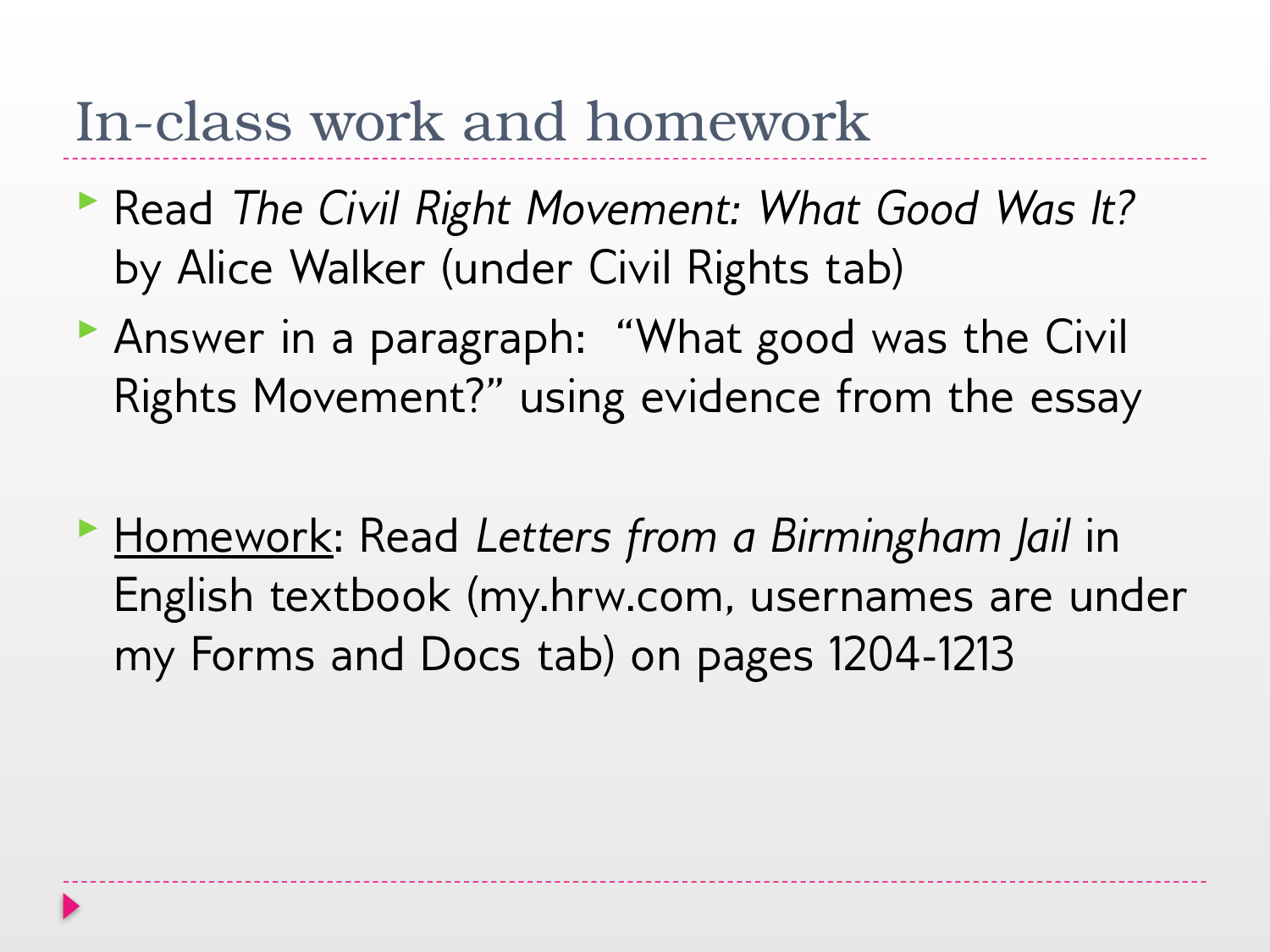

# In-class work and homework
Read The Civil Right Movement: What Good Was It? by Alice Walker (under Civil Rights tab)
Answer in a paragraph:  “What good was the Civil Rights Movement?” using evidence from the essay

Homework: Read Letters from a Birmingham Jail in English textbook (my.hrw.com, usernames are under my Forms and Docs tab) on pages 1204-1213